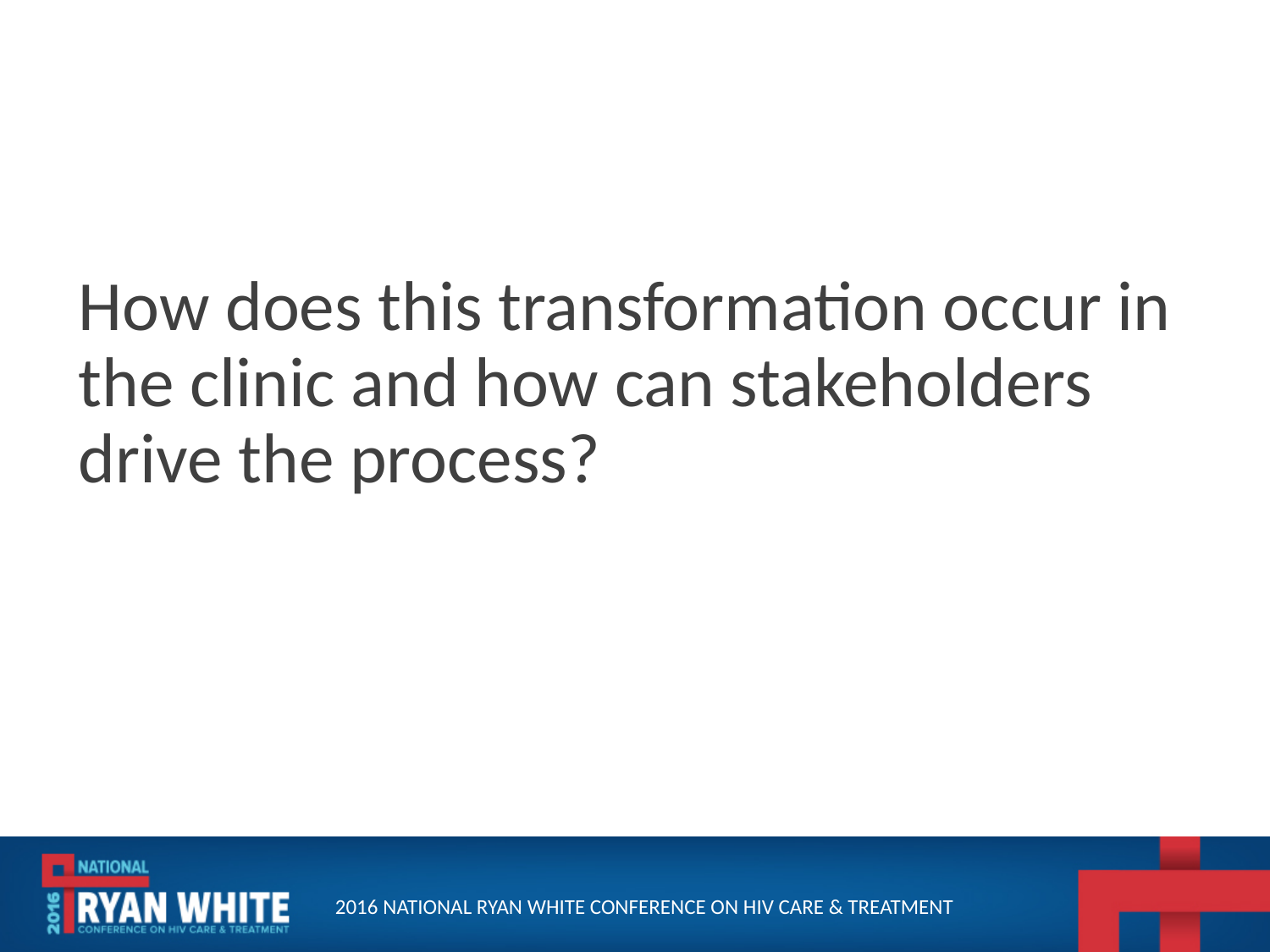

#

How does this transformation occur in the clinic and how can stakeholders drive the process?